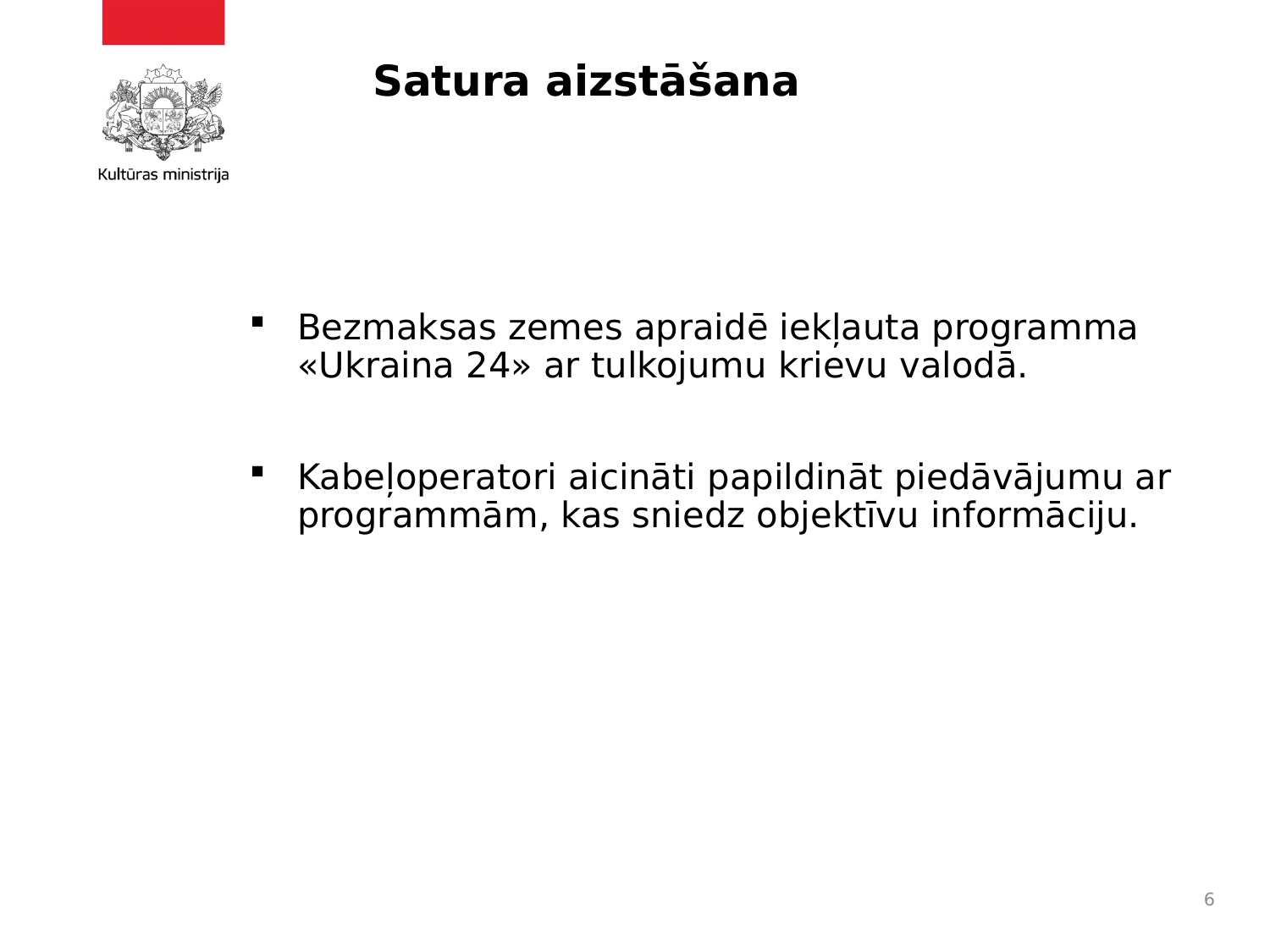

# Satura aizstāšana

Bezmaksas zemes apraidē iekļauta programma «Ukraina 24» ar tulkojumu krievu valodā.

Kabeļoperatori aicināti papildināt piedāvājumu ar programmām, kas sniedz objektīvu informāciju.

6